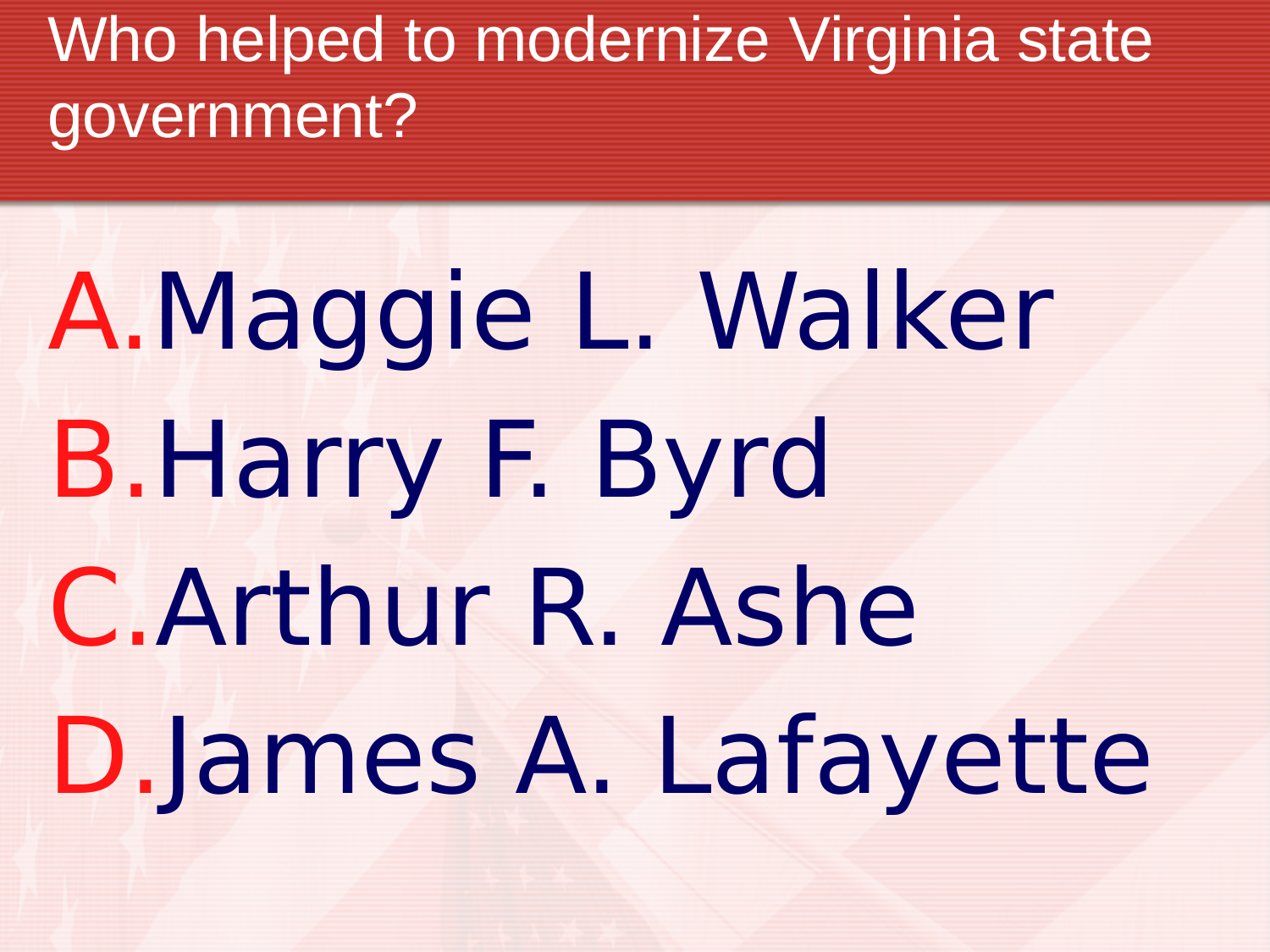

# Who helped to modernize Virginia state government?
Maggie L. Walker
Harry F. Byrd
Arthur R. Ashe
James A. Lafayette